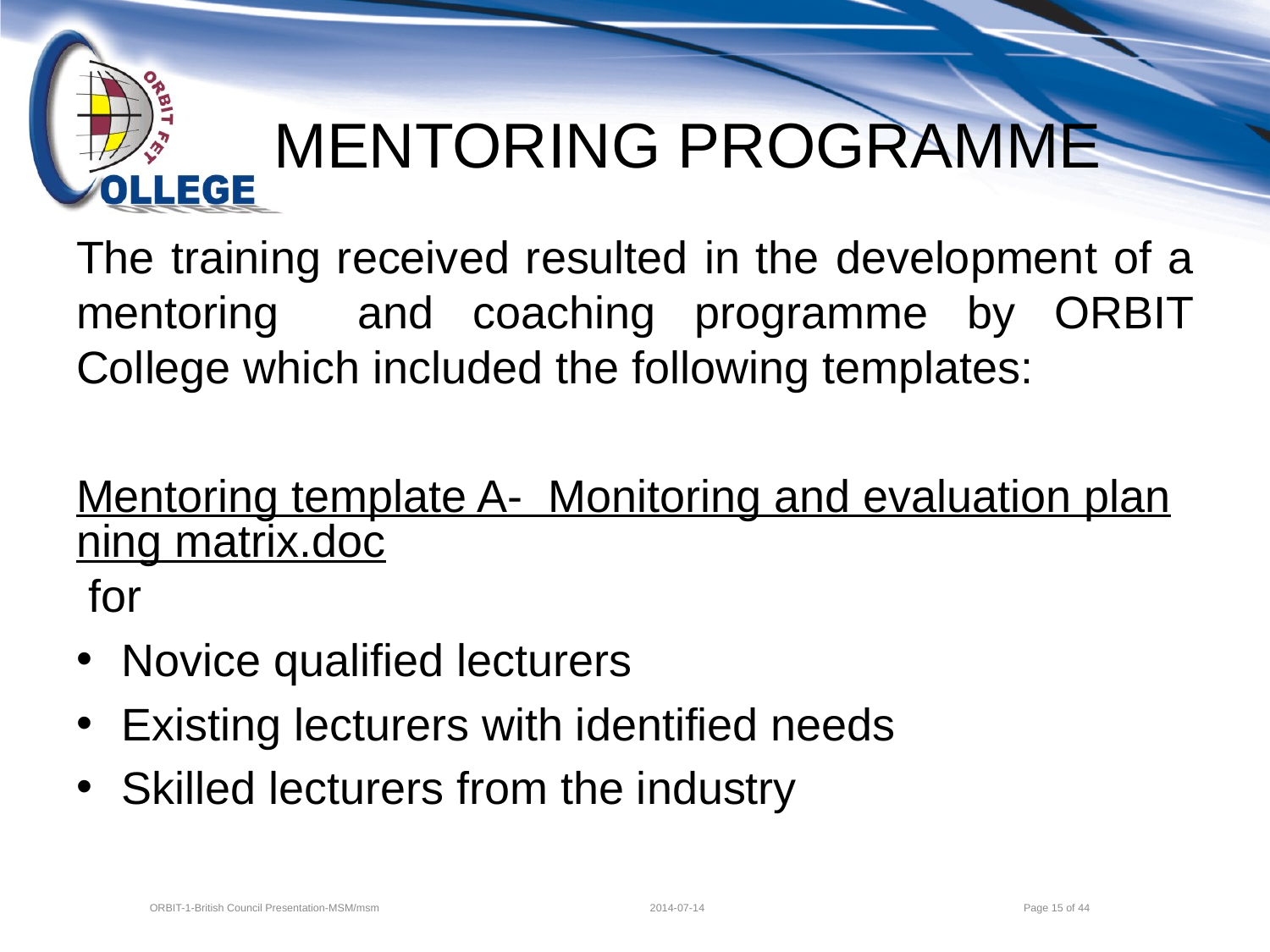

# MENTORING PROGRAMME
The training received resulted in the development of a mentoring  and coaching programme by ORBIT College which included the following templates:

Mentoring template A-  Monitoring and evaluation planning matrix.doc for
Novice qualified lecturers
Existing lecturers with identified needs
Skilled lecturers from the industry

ORBIT-1-British Council Presentation-MSM/msm
2014-07-14
Page 15 of 44